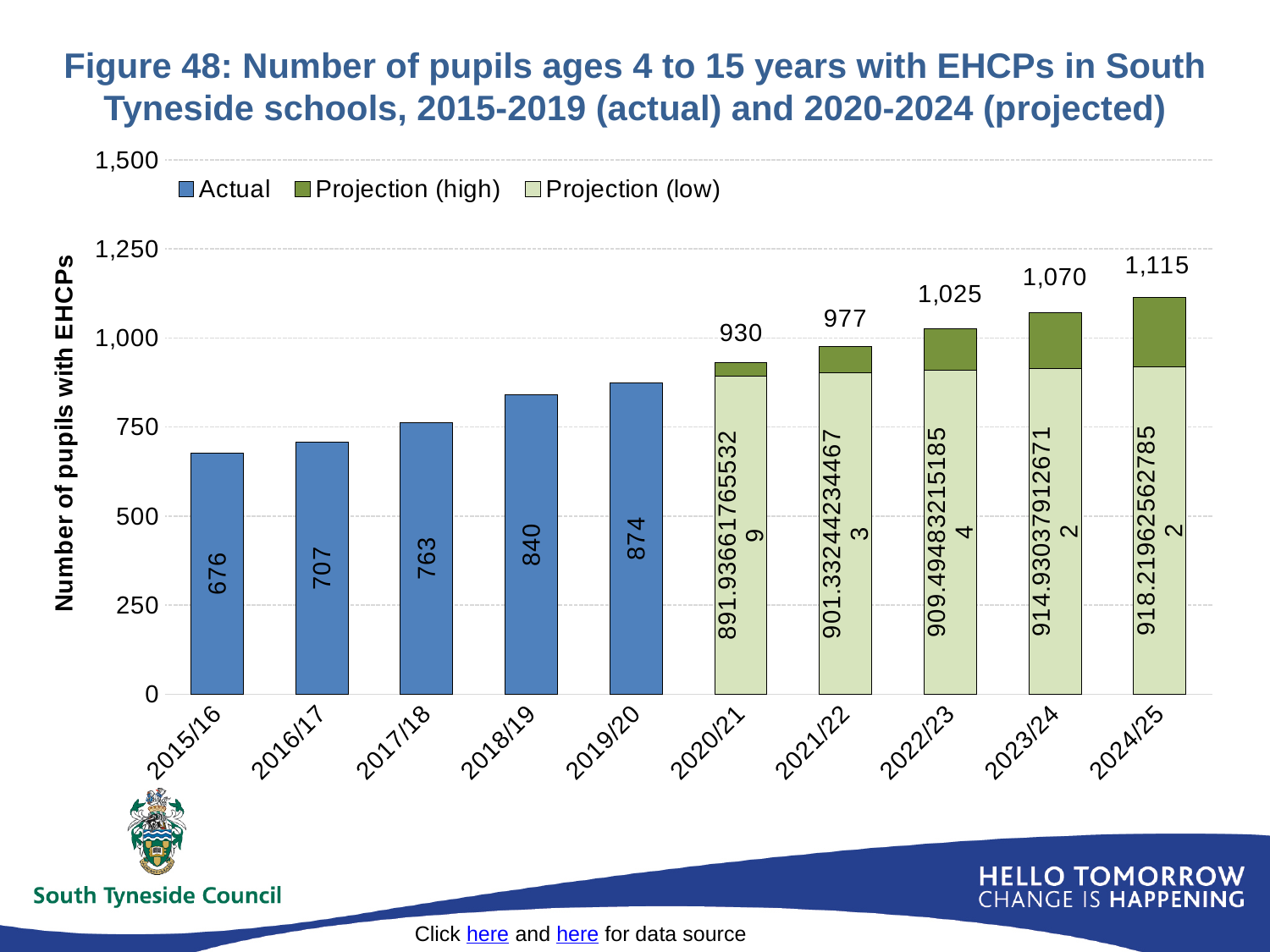

# Figure 48: Number of pupils ages 4 to 15 years with EHCPs in South Tyneside schools, 2015-2019 (actual) and 2020-2024 (projected)

### Chart

| Category | Projection (low) | Projection (high) | Actual |
|---|---|---|---|
| 2015/16 | None | None | 676.0 |
| 2016/17 | None | None | 707.0 |
| 2017/18 | None | None | 763.0 |
| 2018/19 | None | None | 840.0 |
| 2019/20 | None | None | 874.0 |
| 2020/21 | 891.9366176553285 | 37.86973232662126 | None |
| 2021/22 | 901.3324423446727 | 75.86946501599061 | None |
| 2022/23 | 909.4948321518543 | 115.73916548089505 | None |
| 2023/24 | 914.9303791267117 | 155.02061487996514 | None |
| 2024/25 | 918.2196256278515 | 196.55016753590382 | None |
Click here and here for data source